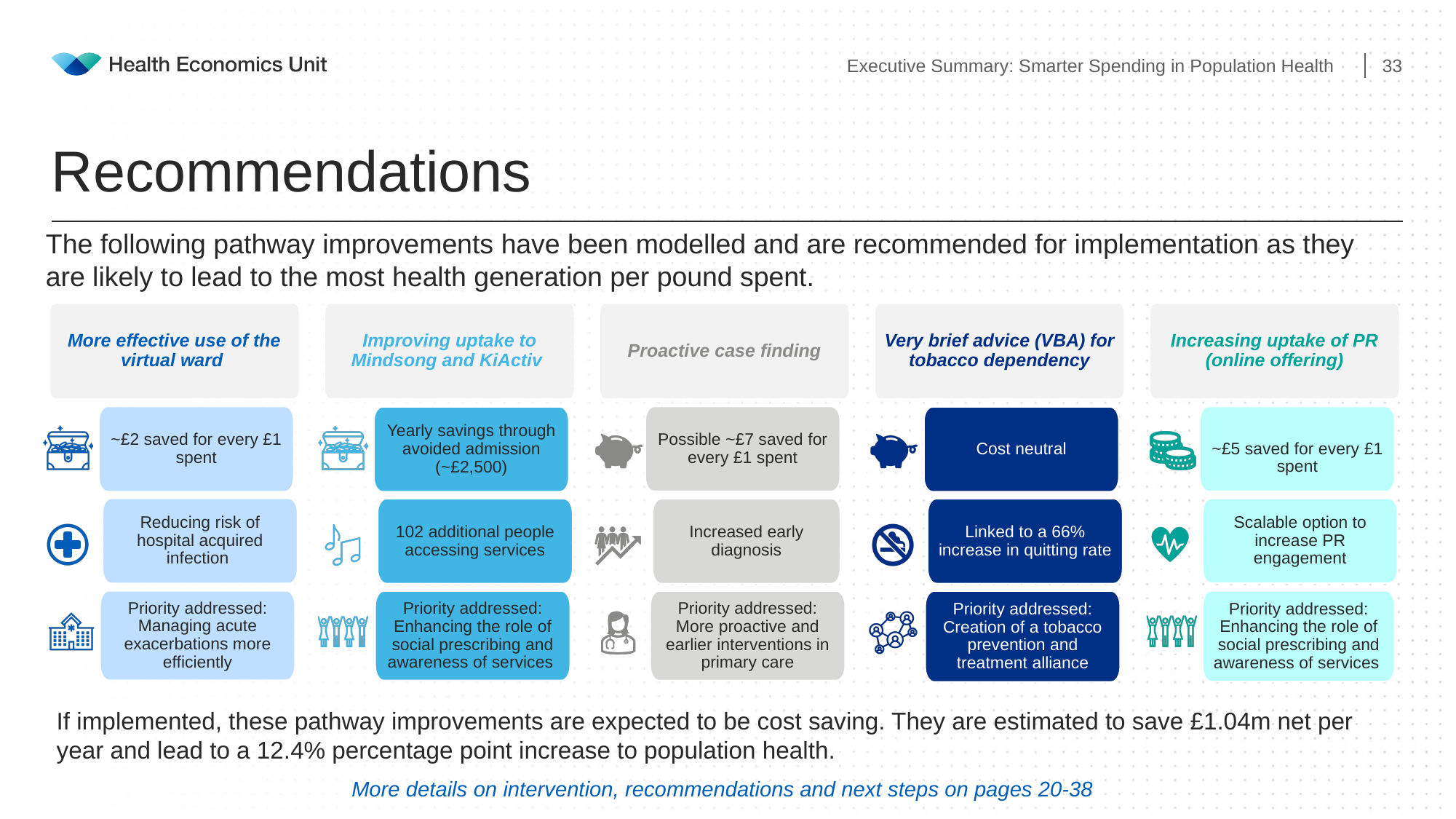

Executive Summary: Smarter Spending in Population Health
33
# Recommendations
The following pathway improvements have been modelled and are recommended for implementation as they are likely to lead to the most health generation per pound spent.

More effective use of the virtual ward
Improving uptake to Mindsong and KiActiv
Proactive case finding
Very brief advice (VBA) for tobacco dependency
Increasing uptake of PR (online offering)
~£2 saved for every £1 spent
Possible ~£7 saved for every £1 spent
~£5 saved for every £1 spent
Yearly savings through avoided admission (~£2,500)
Cost neutral

Reducing risk of hospital acquired infection
Scalable option to increase PR engagement
Increased early diagnosis
Linked to a 66% increase in quitting rate
102 additional people accessing services

Priority addressed: Managing acute exacerbations more efficiently
Priority addressed: Enhancing the role of social prescribing and awareness of services
Priority addressed: Enhancing the role of social prescribing and awareness of services
Priority addressed: More proactive and earlier interventions in primary care
Priority addressed: Creation of a tobacco prevention and treatment alliance

If implemented, these pathway improvements are expected to be cost saving. They are estimated to save £1.04m net per year and lead to a 12.4% percentage point increase to population health.

More details on intervention, recommendations and next steps on pages 20-38